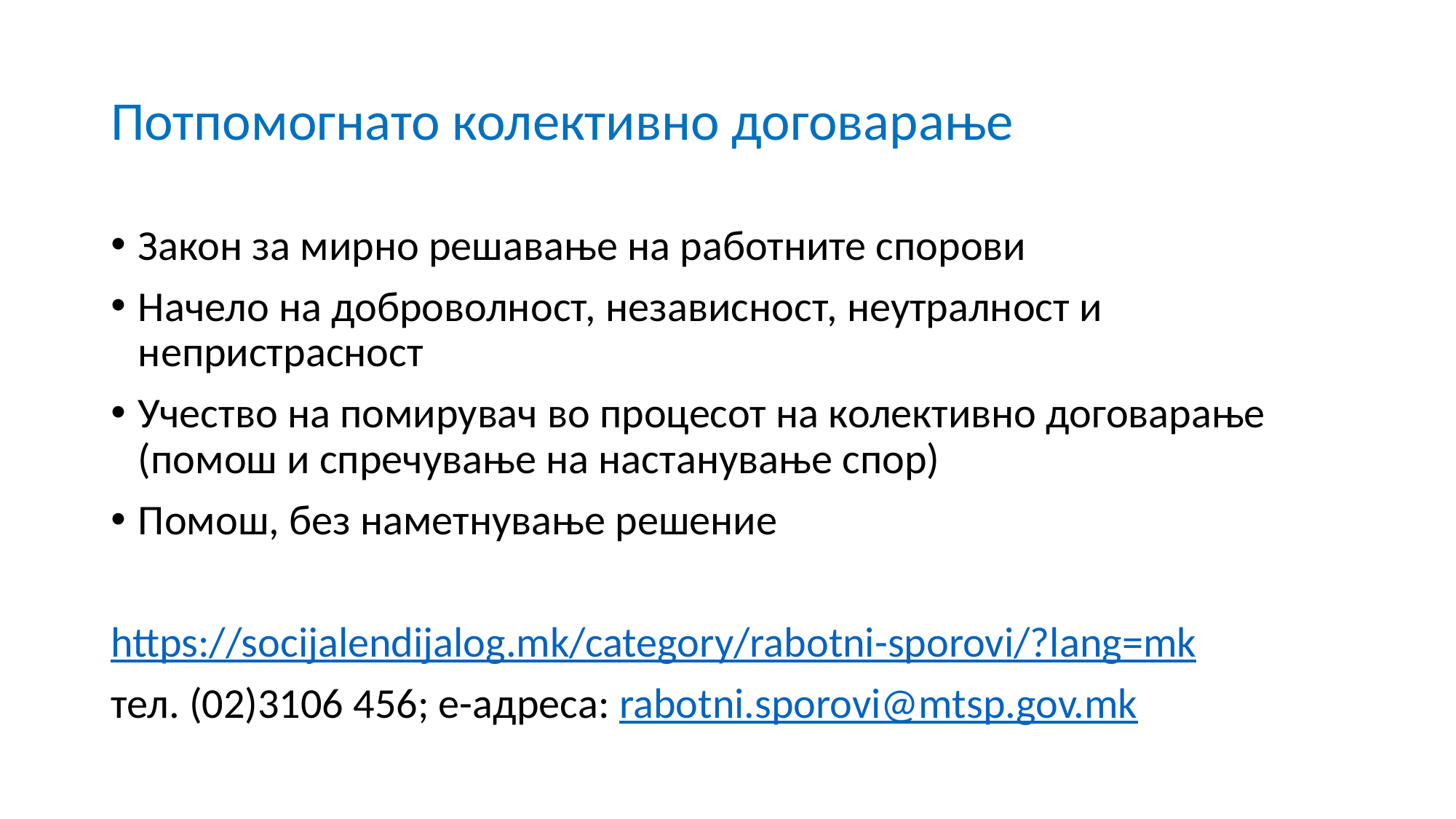

# Потпомогнато колективно договарање
Закон за мирно решавање на работните спорови
Начело на доброволност, независност, неутралност и непристрасност
Учество на помирувач во процесот на колективно договарање (помош и спречување на настанување спор)
Помош, без наметнување решение

https://socijalendijalog.mk/category/rabotni-sporovi/?lang=mk
тел. (02)3106 456; е-адреса: rabotni.sporovi@mtsp.gov.mk